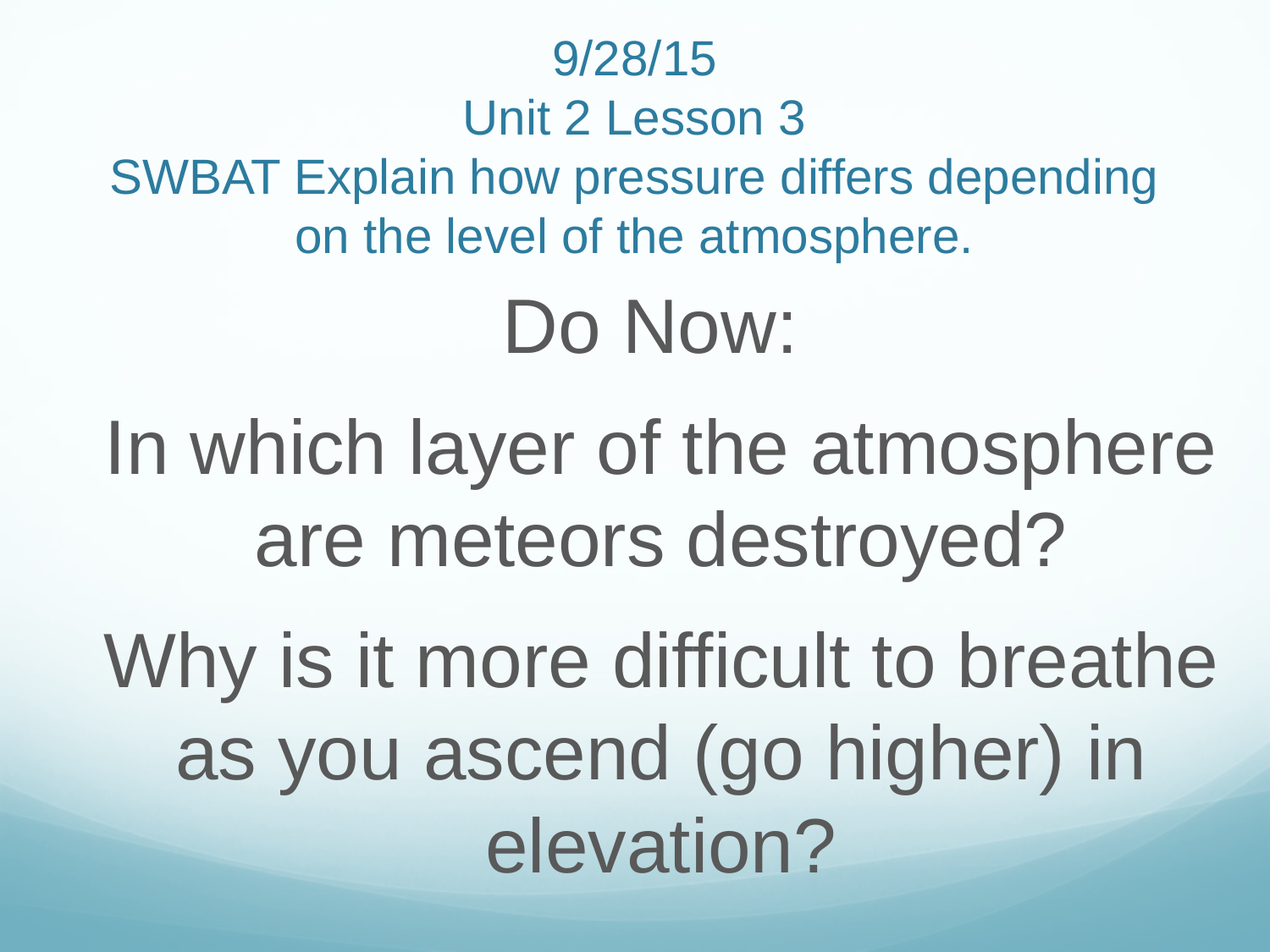

# 9/28/15 Unit 2 Lesson 3 SWBAT Explain how pressure differs depending on the level of the atmosphere.
Do Now:
In which layer of the atmosphere are meteors destroyed?
Why is it more difficult to breathe as you ascend (go higher) in elevation?